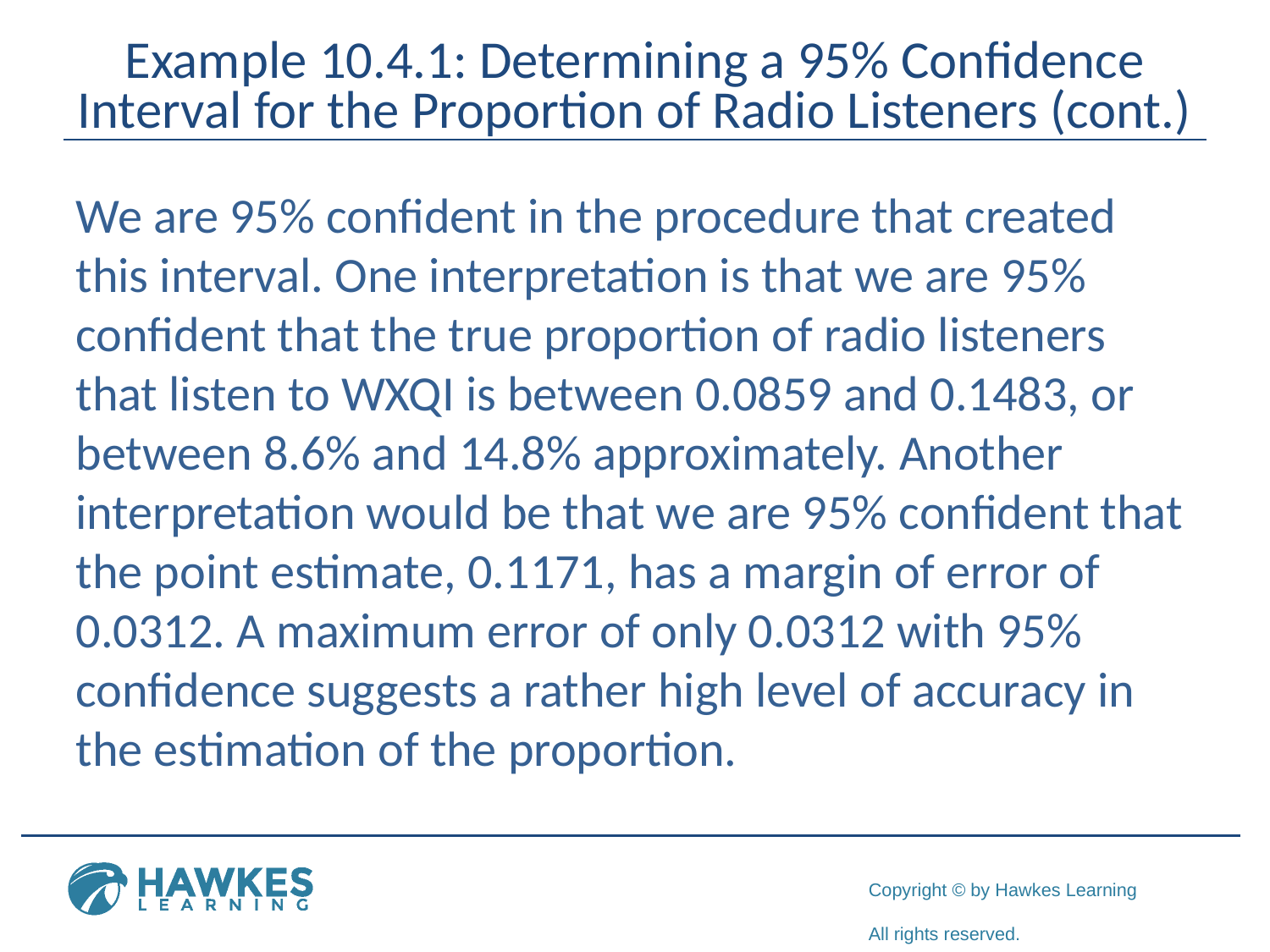

# Example 10.4.1: Determining a 95% Confidence Interval for the Proportion of Radio Listeners (cont.)
We are 95% confident in the procedure that created this interval. One interpretation is that we are 95% confident that the true proportion of radio listeners that listen to WXQI is between 0.0859 and 0.1483, or between 8.6% and 14.8% approximately. Another interpretation would be that we are 95% confident that the point estimate, 0.1171, has a margin of error of 0.0312. A maximum error of only 0.0312 with 95% confidence suggests a rather high level of accuracy in the estimation of the proportion.